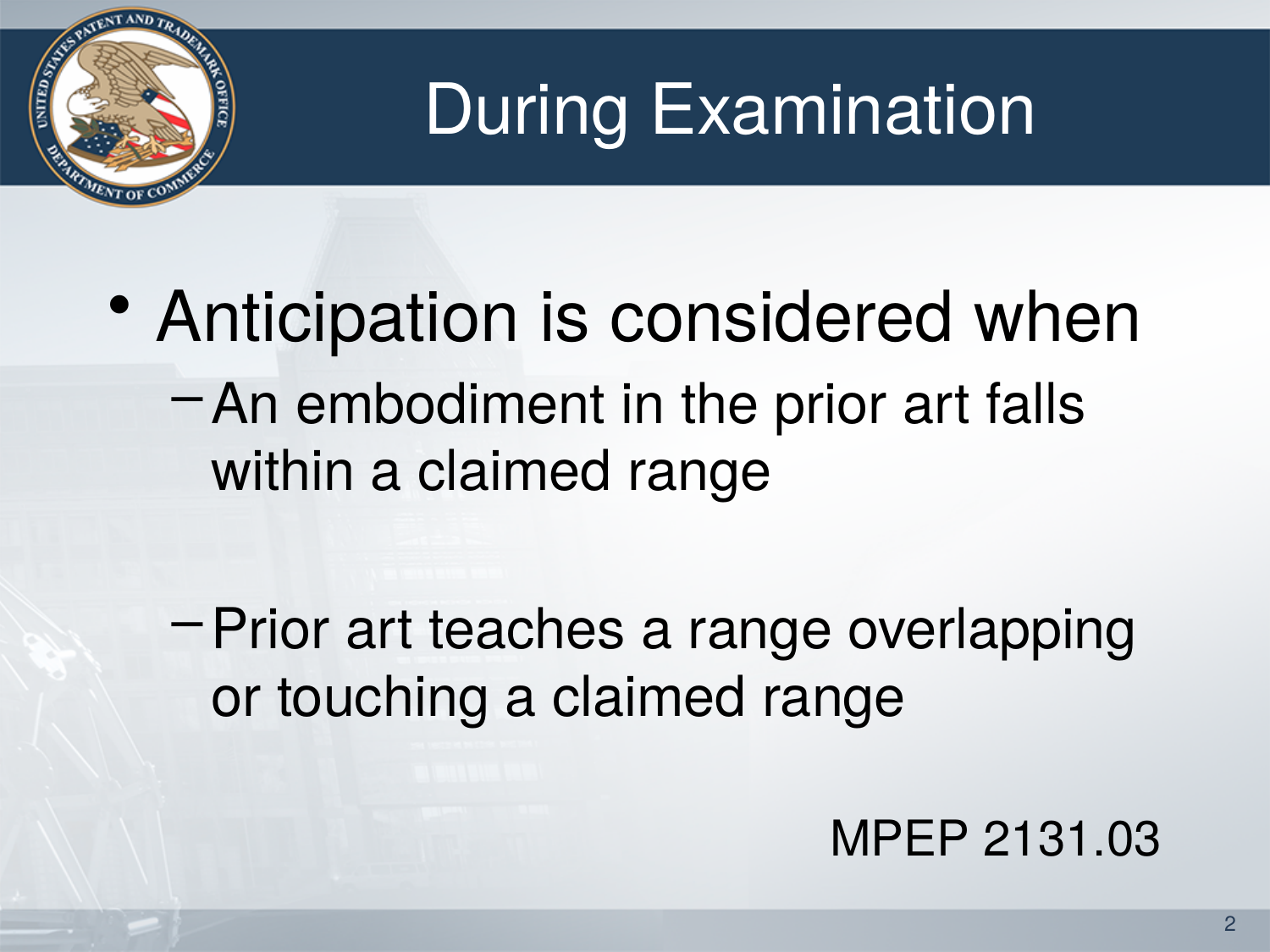

# During Examination
Anticipation is considered when
An embodiment in the prior art falls within a claimed range

Prior art teaches a range overlapping or touching a claimed range

MPEP 2131.03
2